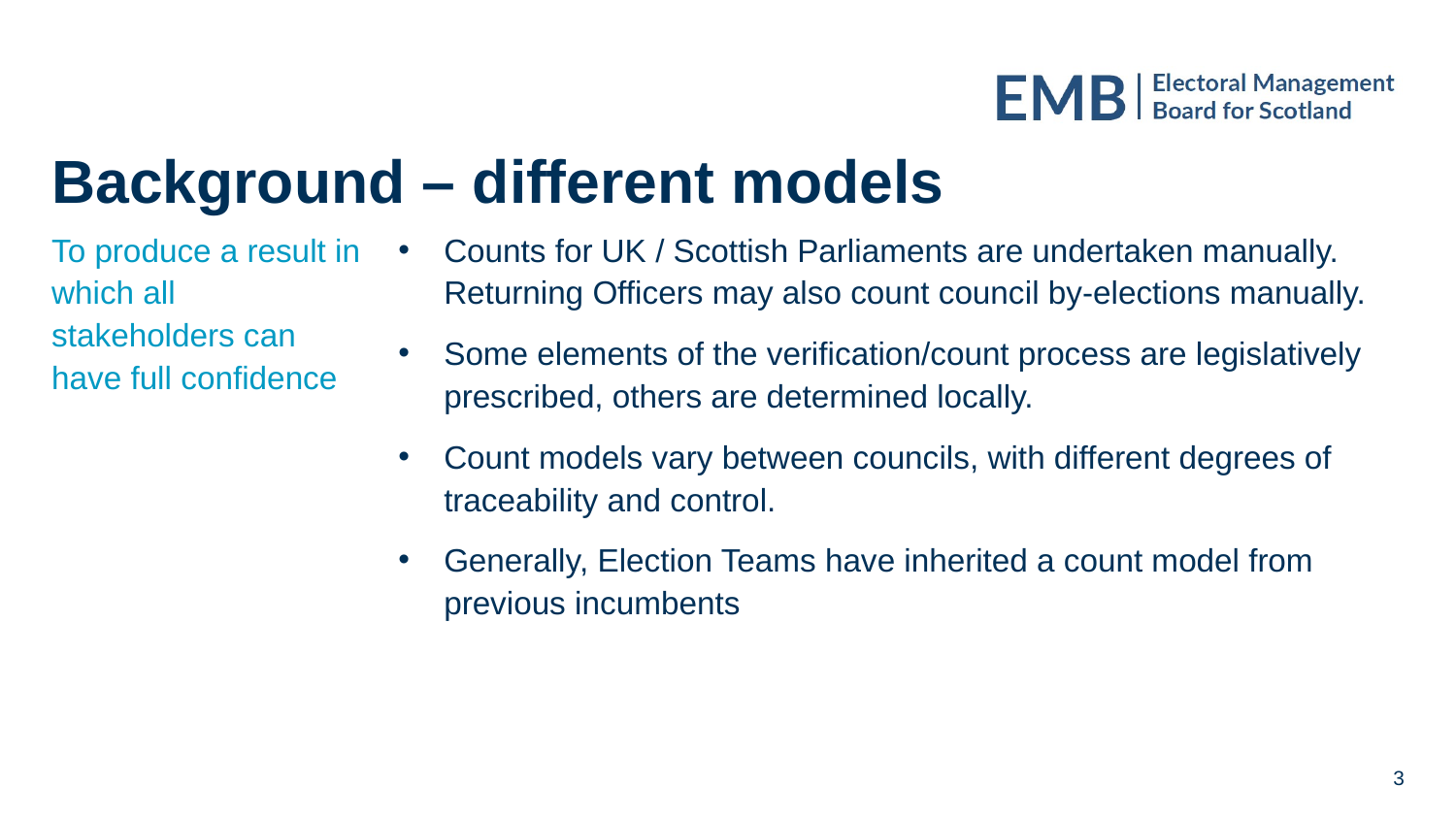

# Background – different models
To produce a result in which all stakeholders can have full confidence
Counts for UK / Scottish Parliaments are undertaken manually.  Returning Officers may also count council by-elections manually.
Some elements of the verification/count process are legislatively prescribed, others are determined locally.
Count models vary between councils, with different degrees of traceability and control.
Generally, Election Teams have inherited a count model from previous incumbents